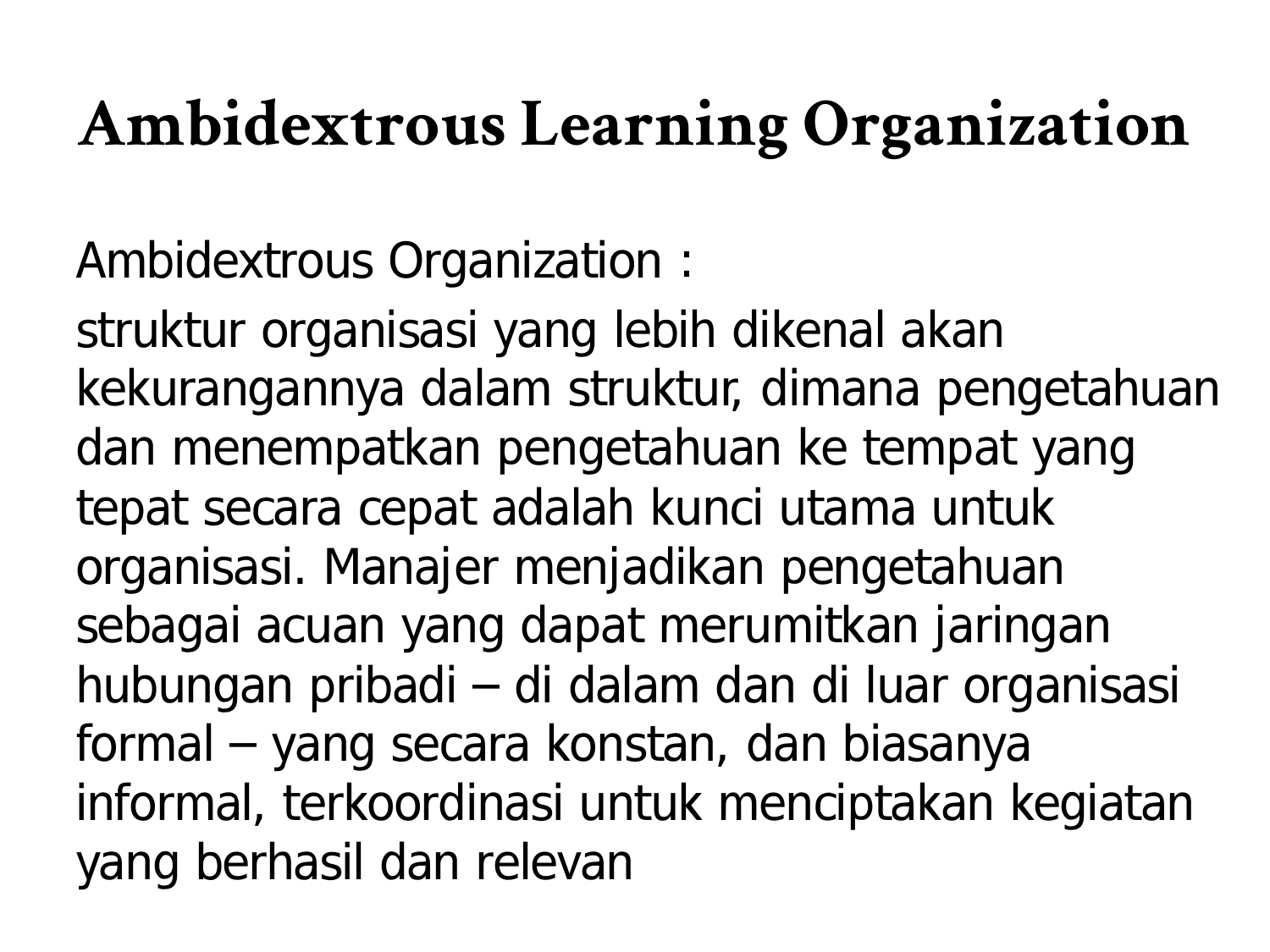

# Ambidextrous Learning Organization
Ambidextrous Organization :
struktur organisasi yang lebih dikenal akan kekurangannya dalam struktur, dimana pengetahuan dan menempatkan pengetahuan ke tempat yang tepat secara cepat adalah kunci utama untuk organisasi. Manajer menjadikan pengetahuan sebagai acuan yang dapat merumitkan jaringan hubungan pribadi – di dalam dan di luar organisasi formal – yang secara konstan, dan biasanya informal, terkoordinasi untuk menciptakan kegiatan yang berhasil dan relevan